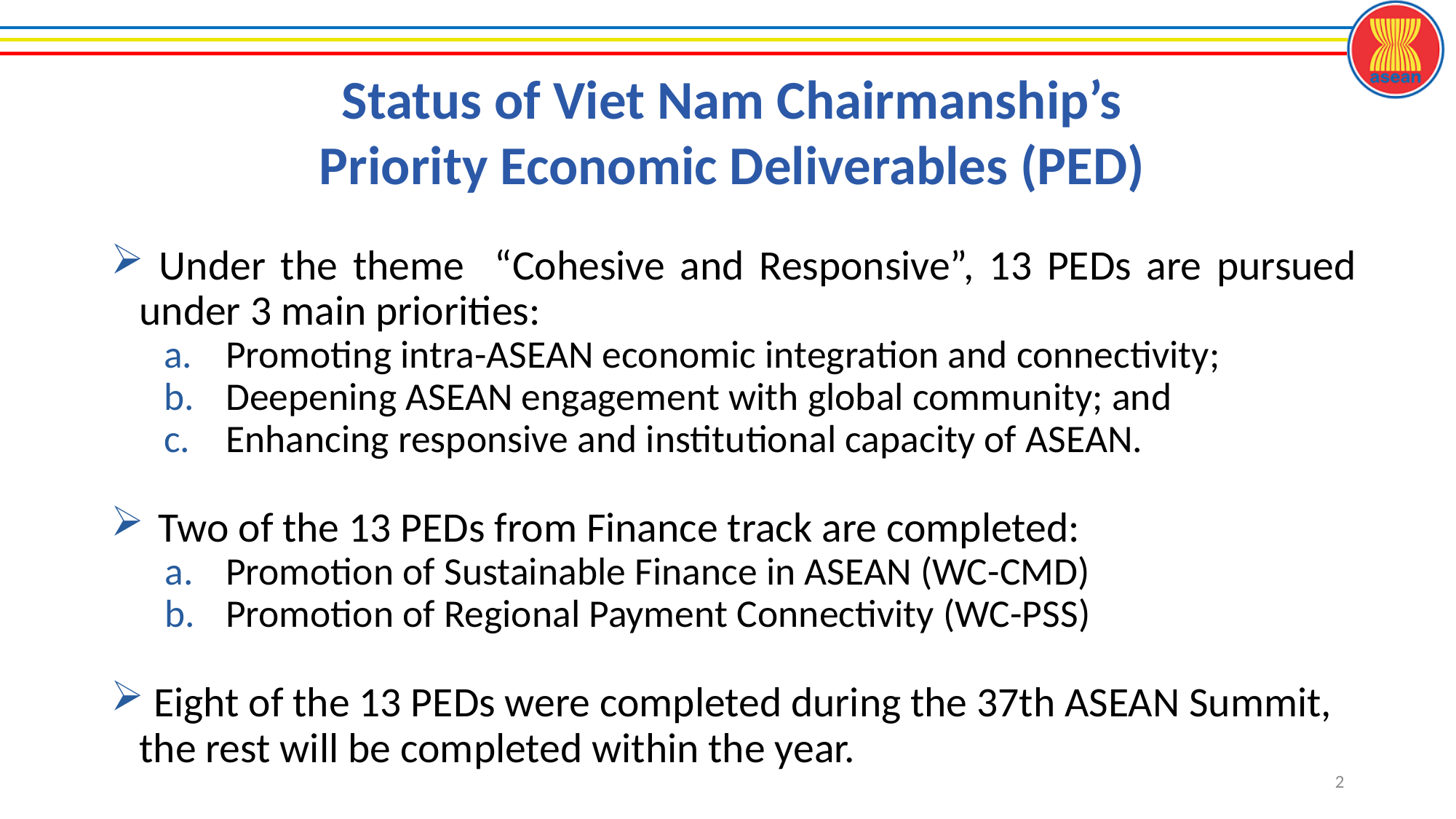

Status of Viet Nam Chairmanship’s
Priority Economic Deliverables (PED)

 Under the theme  “Cohesive and Responsive”, 13 PEDs are pursued under 3 main priorities:
Promoting intra-ASEAN economic integration and connectivity;
Deepening ASEAN engagement with global community; and
Enhancing responsive and institutional capacity of ASEAN.

 Two of the 13 PEDs from Finance track are completed:
Promotion of Sustainable Finance in ASEAN (WC-CMD)
Promotion of Regional Payment Connectivity (WC-PSS)

 Eight of the 13 PEDs were completed during the 37th ASEAN Summit, the rest will be completed within the year.
2